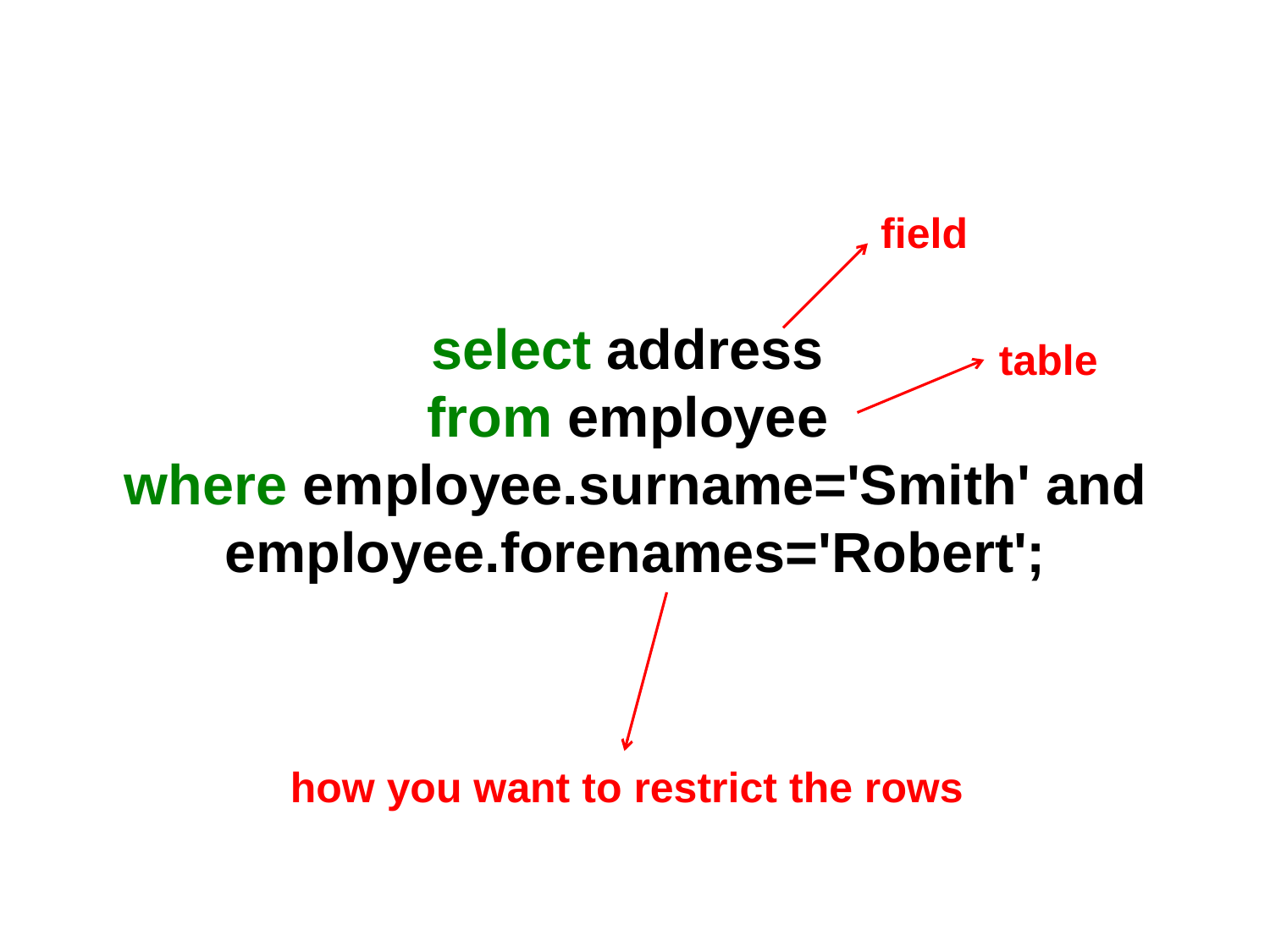

field
select address
from employee
where employee.surname='Smith' and employee.forenames='Robert';
table
how you want to restrict the rows